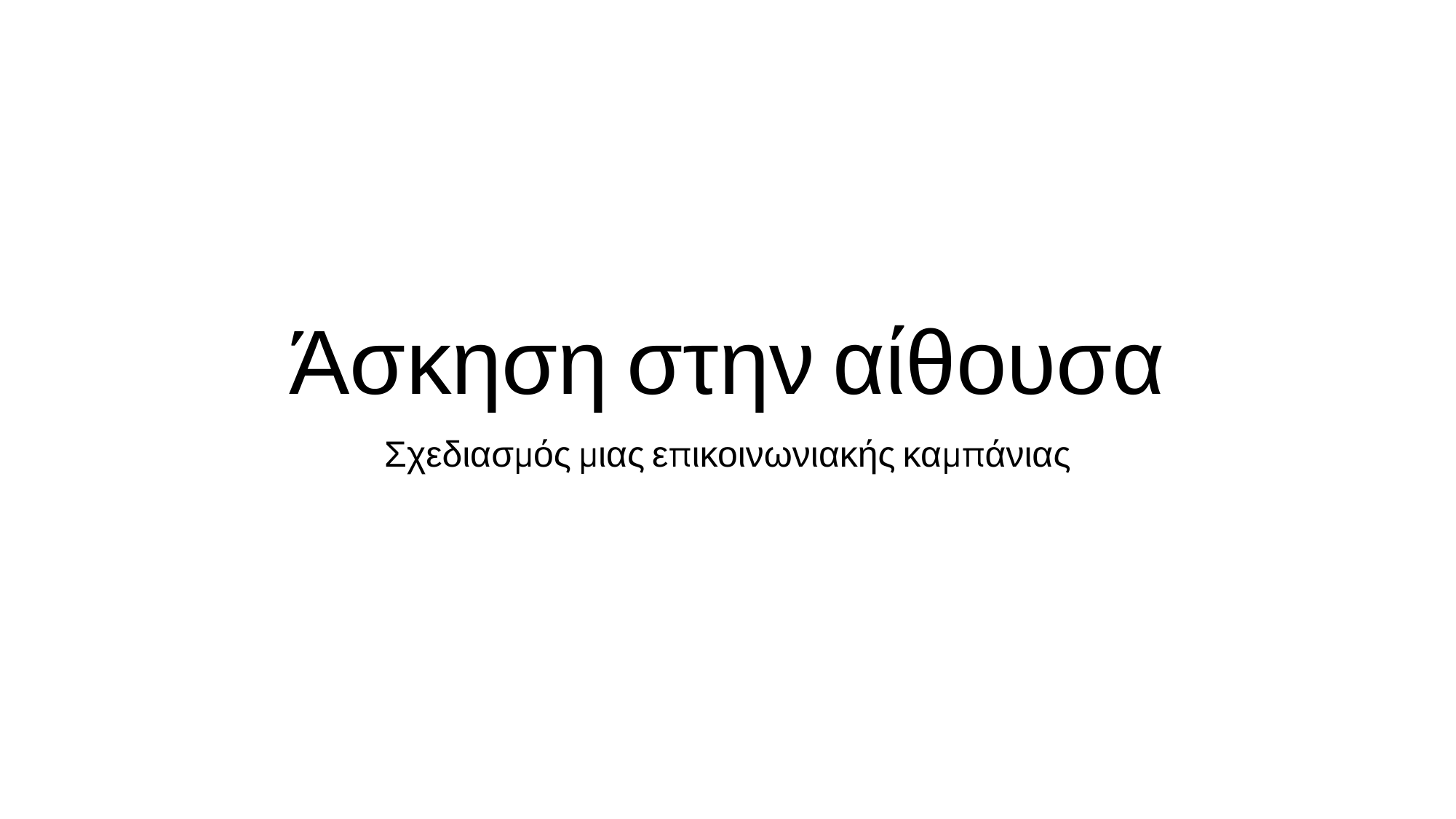

# Άσκηση στην αίθουσα
Σχεδιασμός μιας επικοινωνιακής καμπάνιας